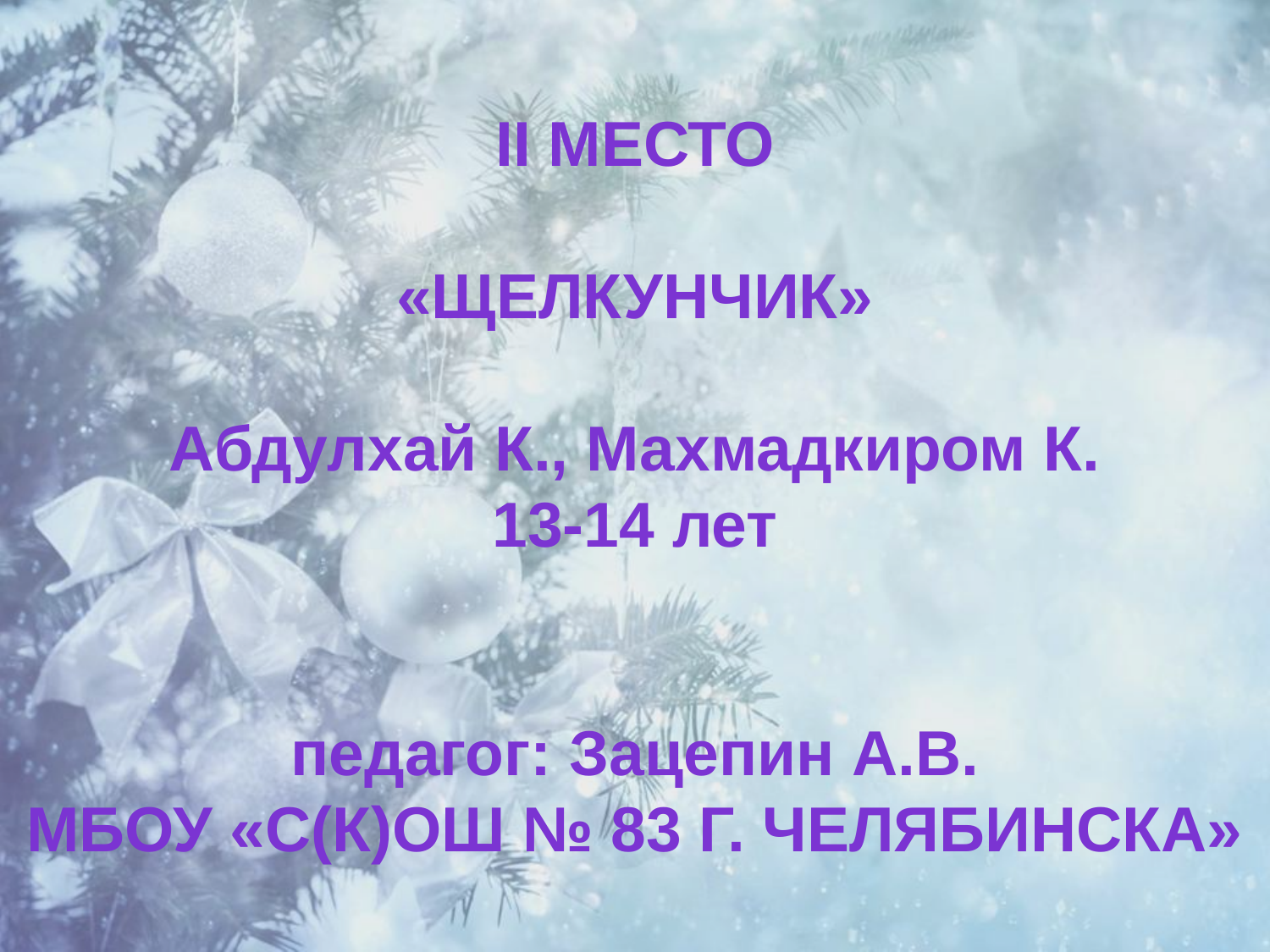

II место

«Щелкунчик»

Абдулхай К., Махмадкиром К.
13-14 лет

педагог: Зацепин А.В.
МБОУ «С(К)ОШ № 83 г. Челябинска»